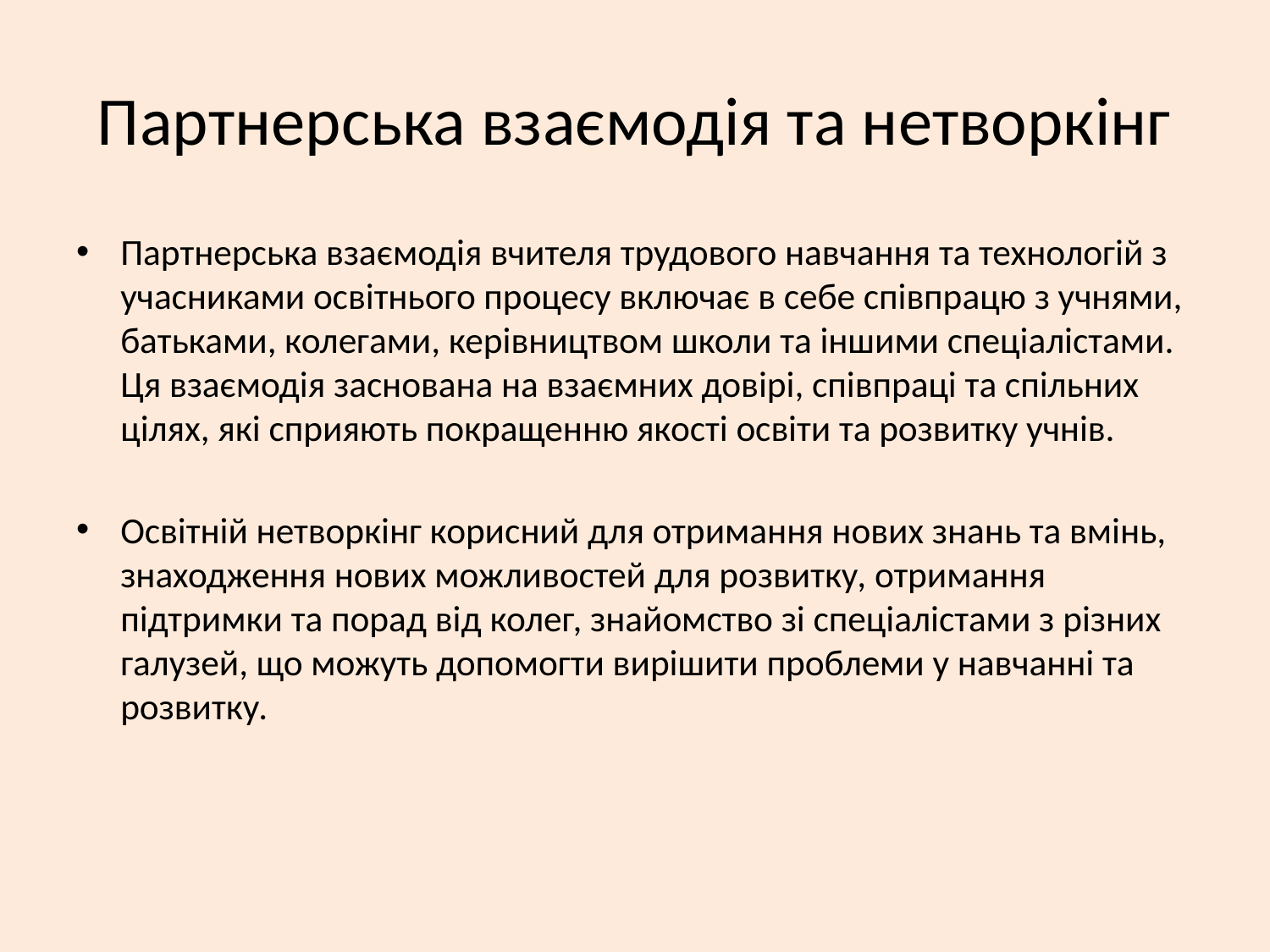

# Партнерська взаємодія та нетворкінг
Партнерська взаємодія вчителя трудового навчання та технологій з учасниками освітнього процесу включає в себе співпрацю з учнями, батьками, колегами, керівництвом школи та іншими спеціалістами. Ця взаємодія заснована на взаємних довірі, співпраці та спільних цілях, які сприяють покращенню якості освіти та розвитку учнів.

Освітній нетворкінг корисний для отримання нових знань та вмінь, знаходження нових можливостей для розвитку, отримання підтримки та порад від колег, знайомство зі спеціалістами з різних галузей, що можуть допомогти вирішити проблеми у навчанні та розвитку.